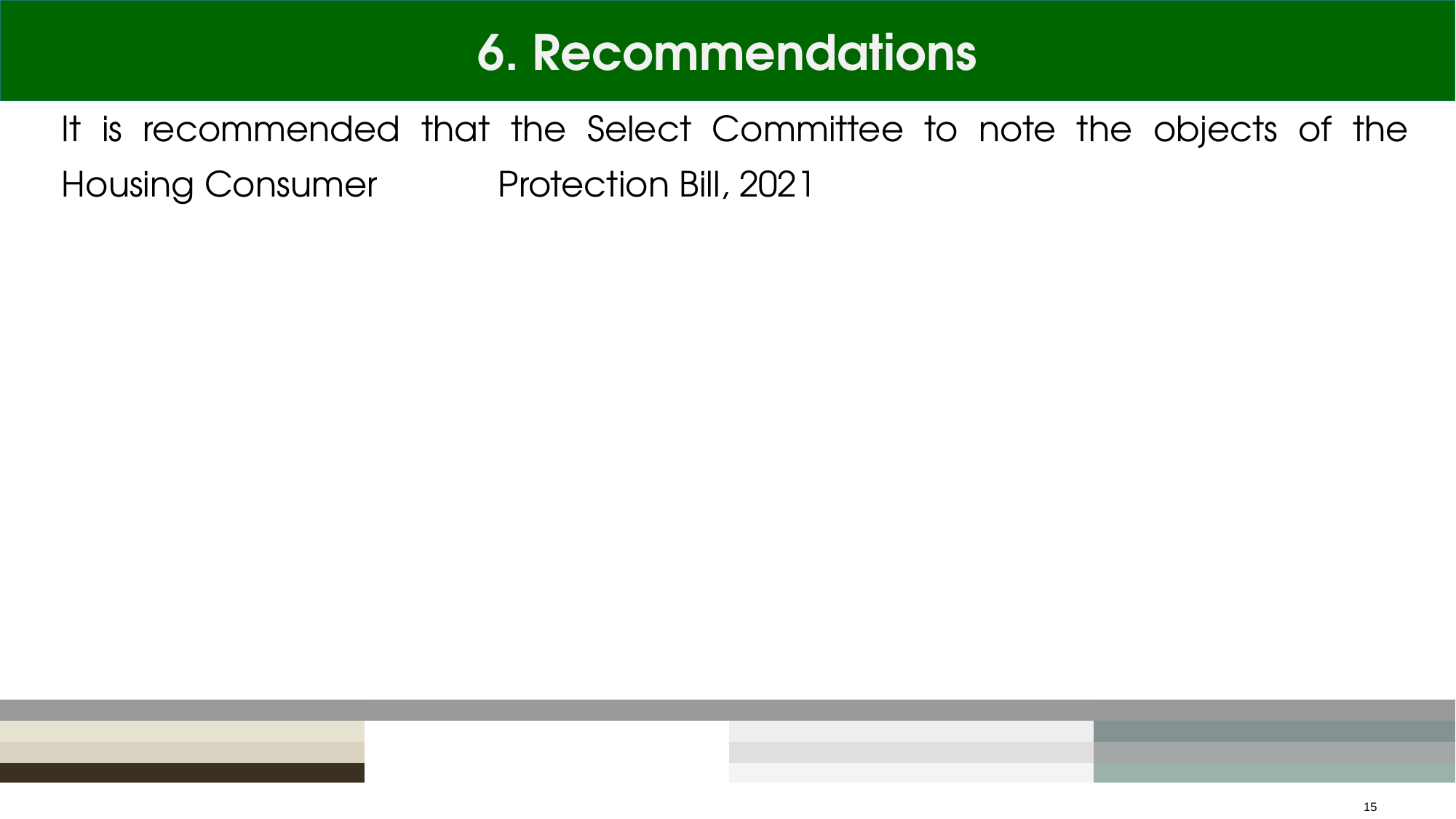

# 6. Recommendations
It is recommended that the Select Committee to note the objects of the Housing Consumer   	Protection Bill, 2021
15